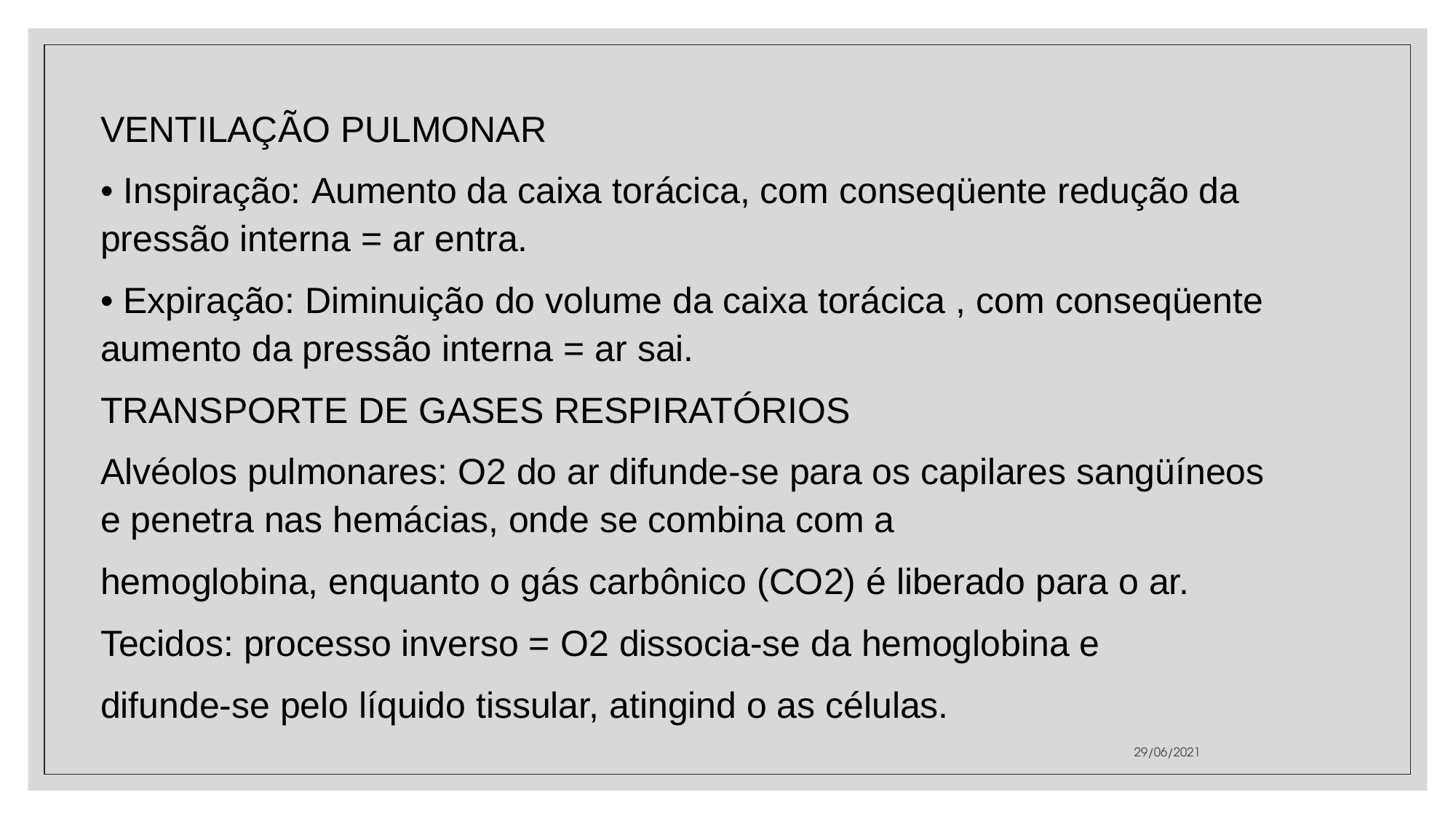

VENTILAÇÃO PULMONAR
• Inspiração: Aumento da caixa torácica, com conseqüente redução da pressão interna = ar entra.
• Expiração: Diminuição do volume da caixa torácica , com conseqüente aumento da pressão interna = ar sai.
TRANSPORTE DE GASES RESPIRATÓRIOS
Alvéolos pulmonares: O2 do ar difunde-se para os capilares sangüíneos e penetra nas hemácias, onde se combina com a
hemoglobina, enquanto o gás carbônico (CO2) é liberado para o ar.
Tecidos: processo inverso = O2 dissocia-se da hemoglobina e
difunde-se pelo líquido tissular, atingind o as células.

29/06/2021